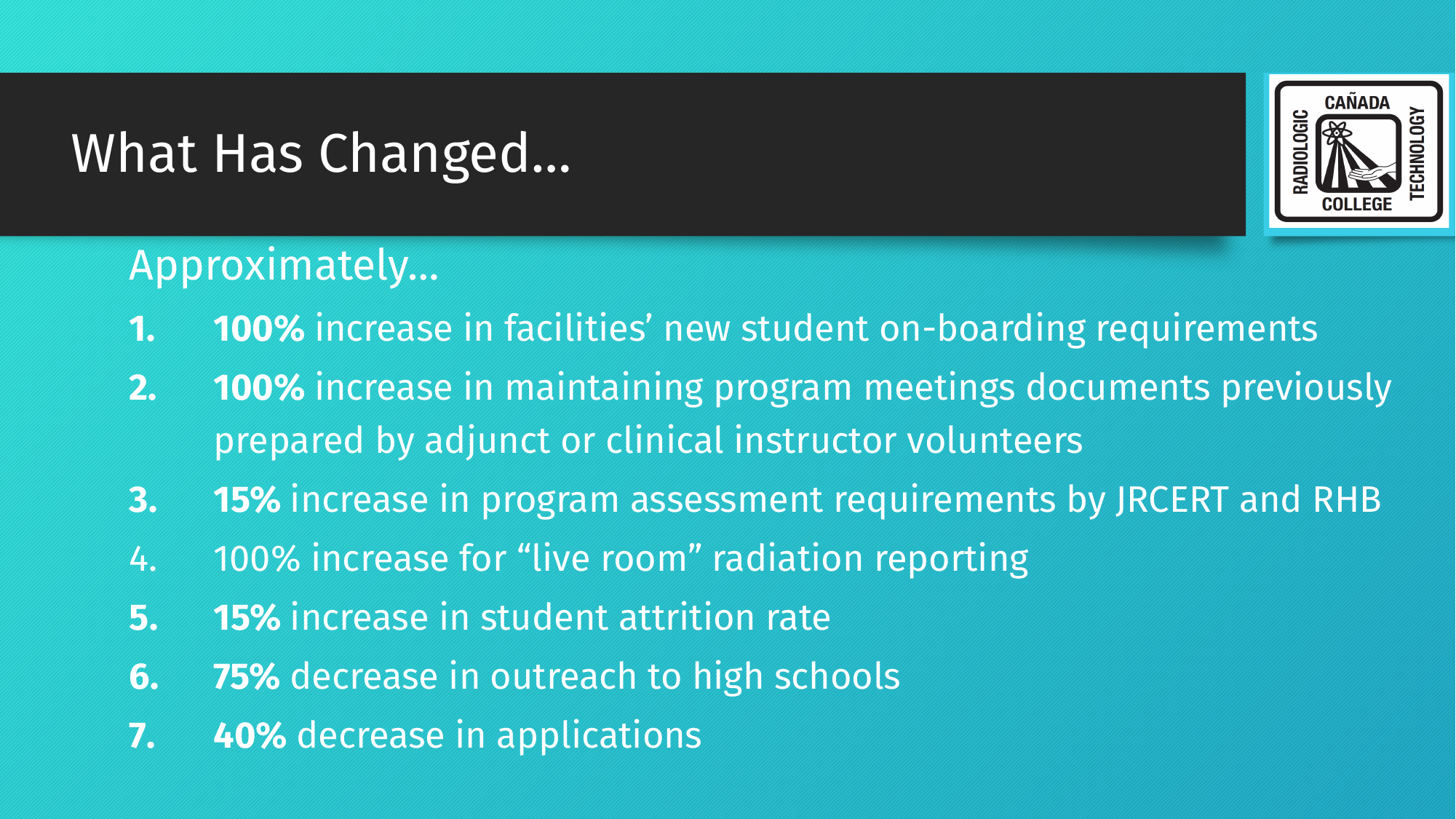

# What Has Changed…
Approximately…
100% increase in facilities’ new student on-boarding requirements
100% increase in maintaining program meetings documents previously prepared by adjunct or clinical instructor volunteers
15% increase in program assessment requirements by JRCERT and RHB
100% increase for “live room” radiation reporting
15% increase in student attrition rate
75% decrease in outreach to high schools
40% decrease in applications